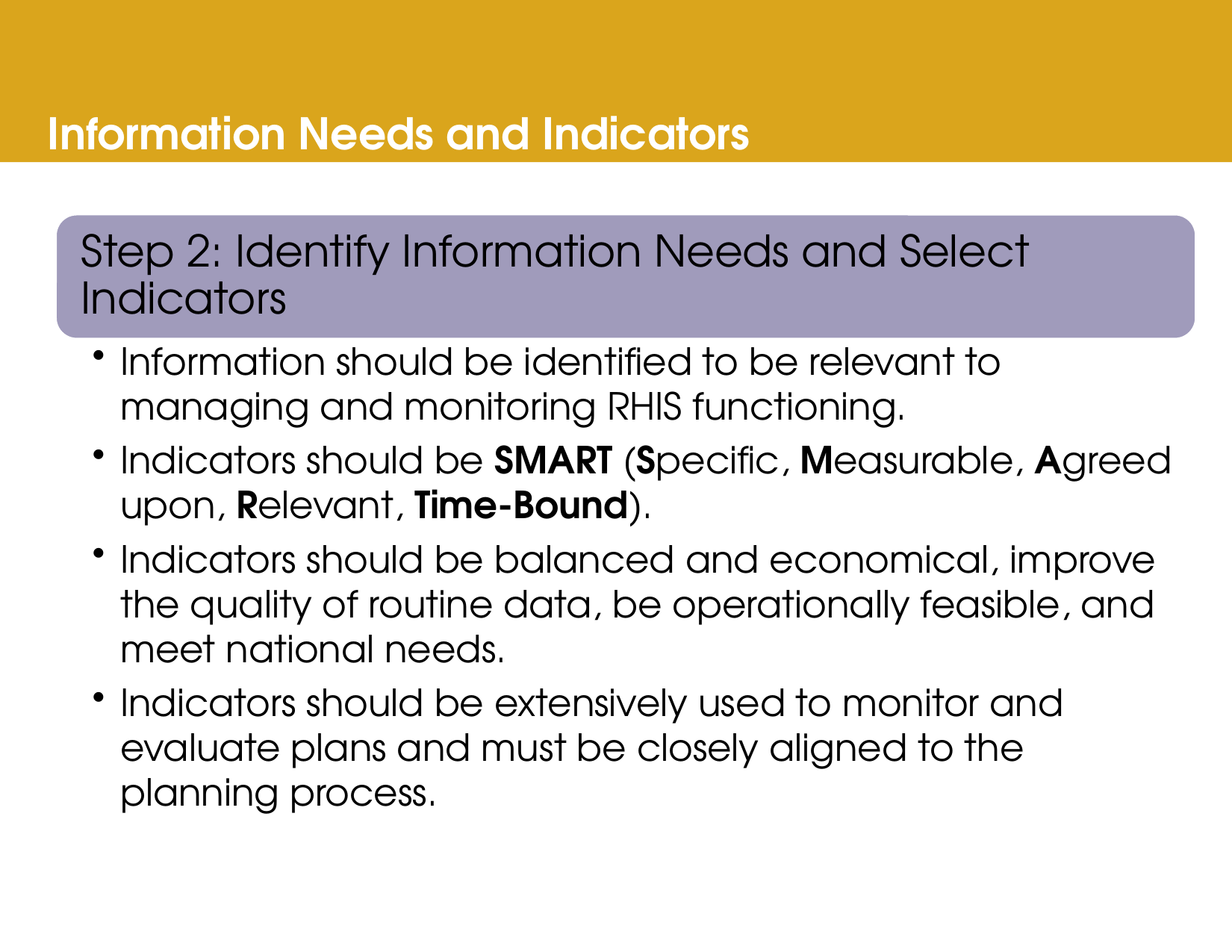

# Information Needs and Indicators
Step 2: Identify Information Needs and Select Indicators
Information should be identified to be relevant to managing and monitoring RHIS functioning.
Indicators should be SMART (Specific, Measurable, Agreed upon, Relevant, Time-Bound).
Indicators should be balanced and economical, improve the quality of routine data, be operationally feasible, and meet national needs.
Indicators should be extensively used to monitor and evaluate plans and must be closely aligned to the planning process.